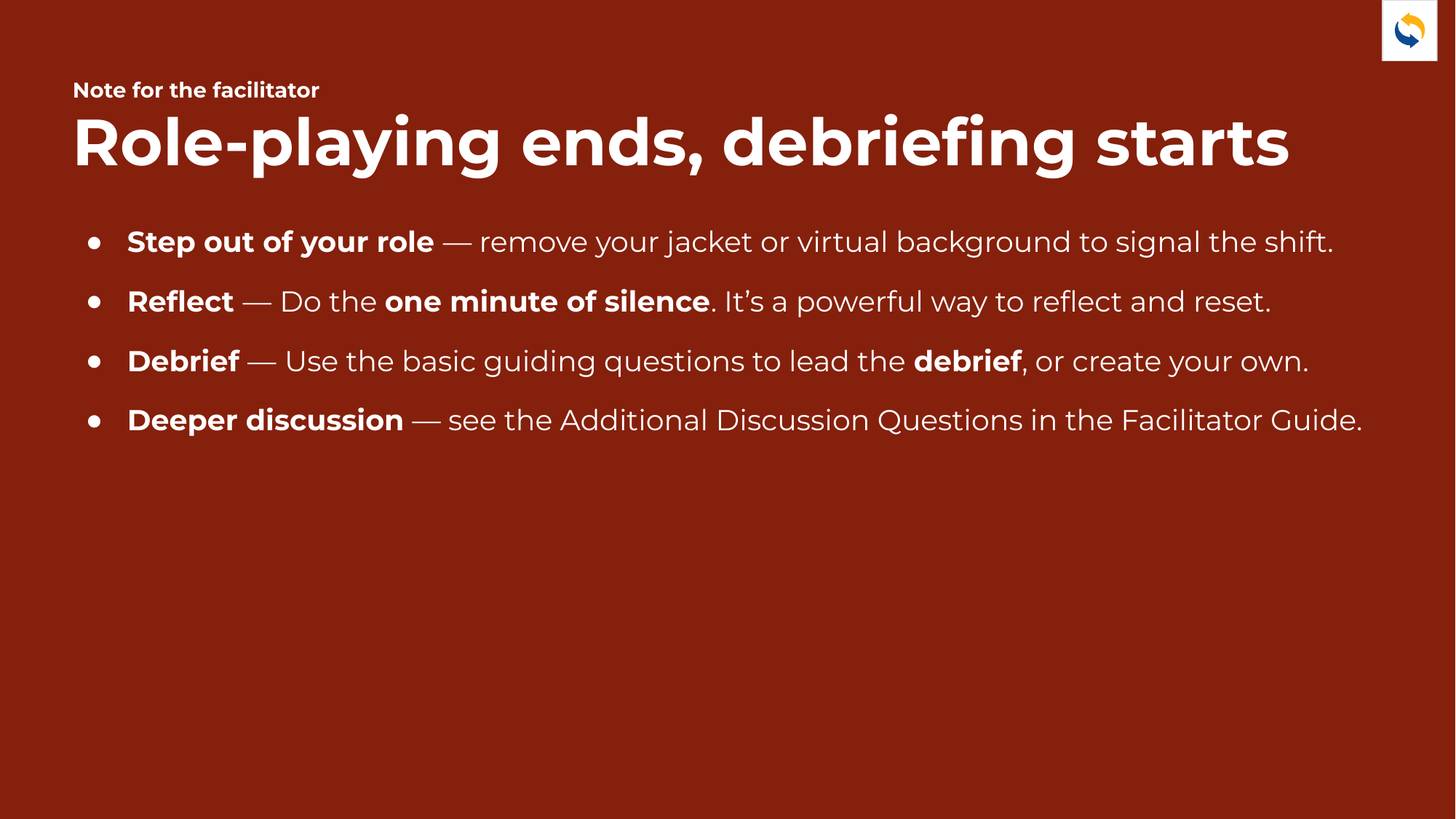

Note for the facilitator
# Role-playing ends, debriefing starts
Step out of your role — remove your jacket or virtual background to signal the shift.
Reflect — Do the one minute of silence. It’s a powerful way to reflect and reset.
Debrief — Use the basic guiding questions to lead the debrief, or create your own.
Deeper discussion — see the Additional Discussion Questions in the Facilitator Guide.